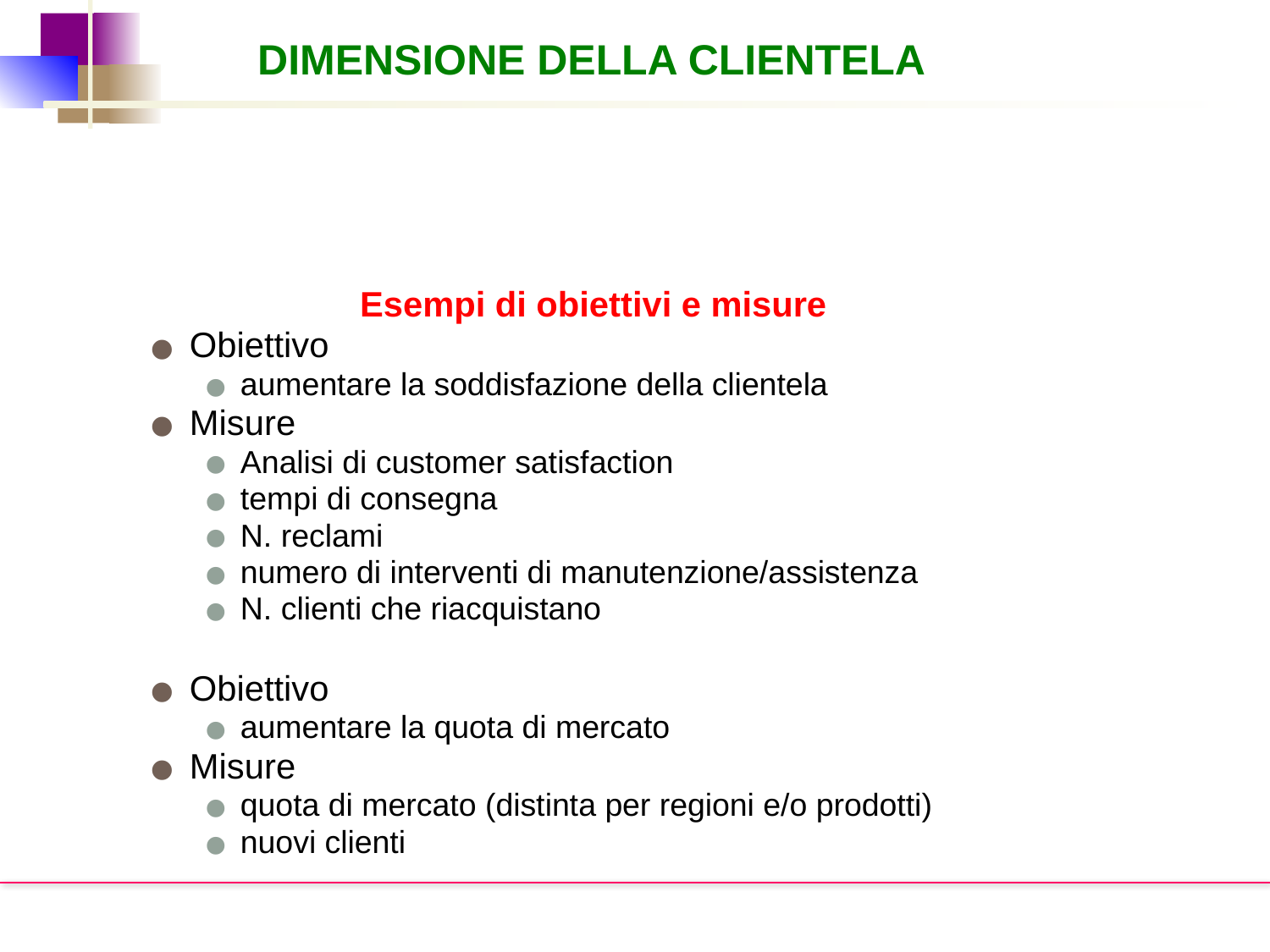

DIMENSIONE DELLA CLIENTELA
Esempi di obiettivi e misure
Obiettivo
aumentare la soddisfazione della clientela
Misure
Analisi di customer satisfaction
tempi di consegna
N. reclami
numero di interventi di manutenzione/assistenza
N. clienti che riacquistano

Obiettivo
aumentare la quota di mercato
Misure
quota di mercato (distinta per regioni e/o prodotti)
nuovi clienti